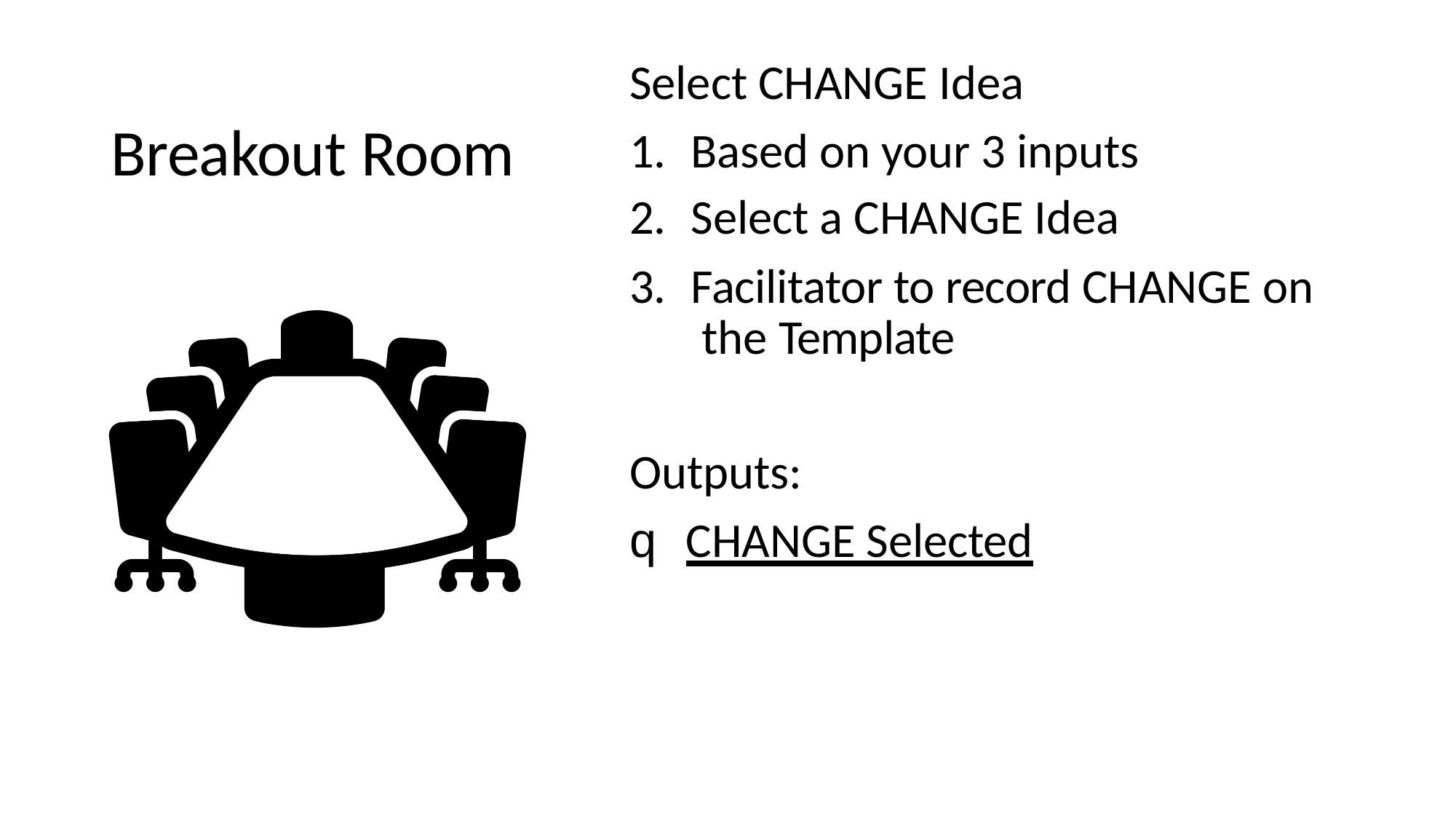

Select CHANGE Idea
Based on your 3 inputs
Select a CHANGE Idea
Facilitator to record CHANGE on  the Template
# Breakout Room

Outputs:
q CHANGE Selected